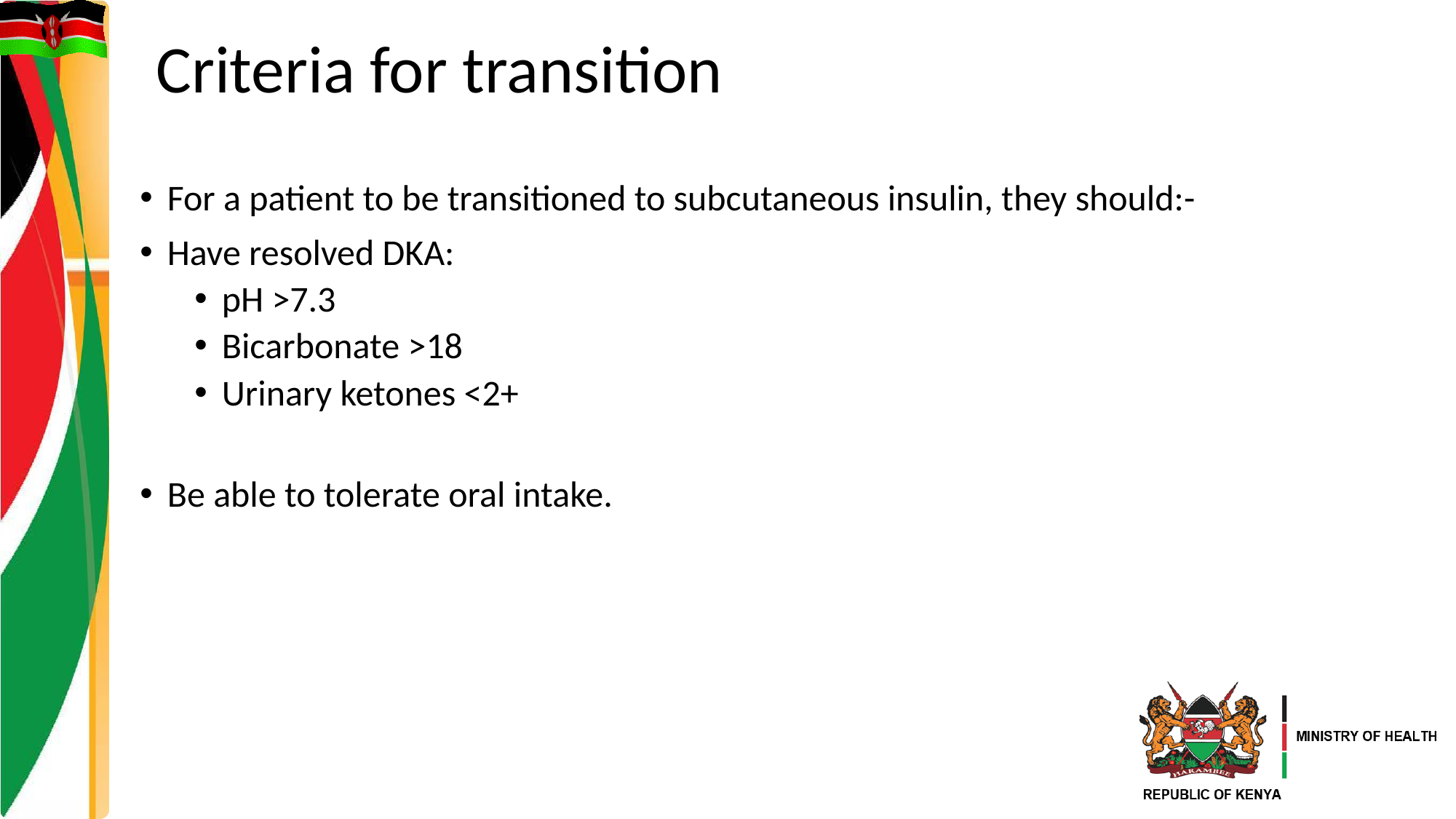

# Criteria for transition

For a patient to be transitioned to subcutaneous insulin, they should:-
Have resolved DKA:
pH >7.3
Bicarbonate >18
Urinary ketones <2+

Be able to tolerate oral intake.